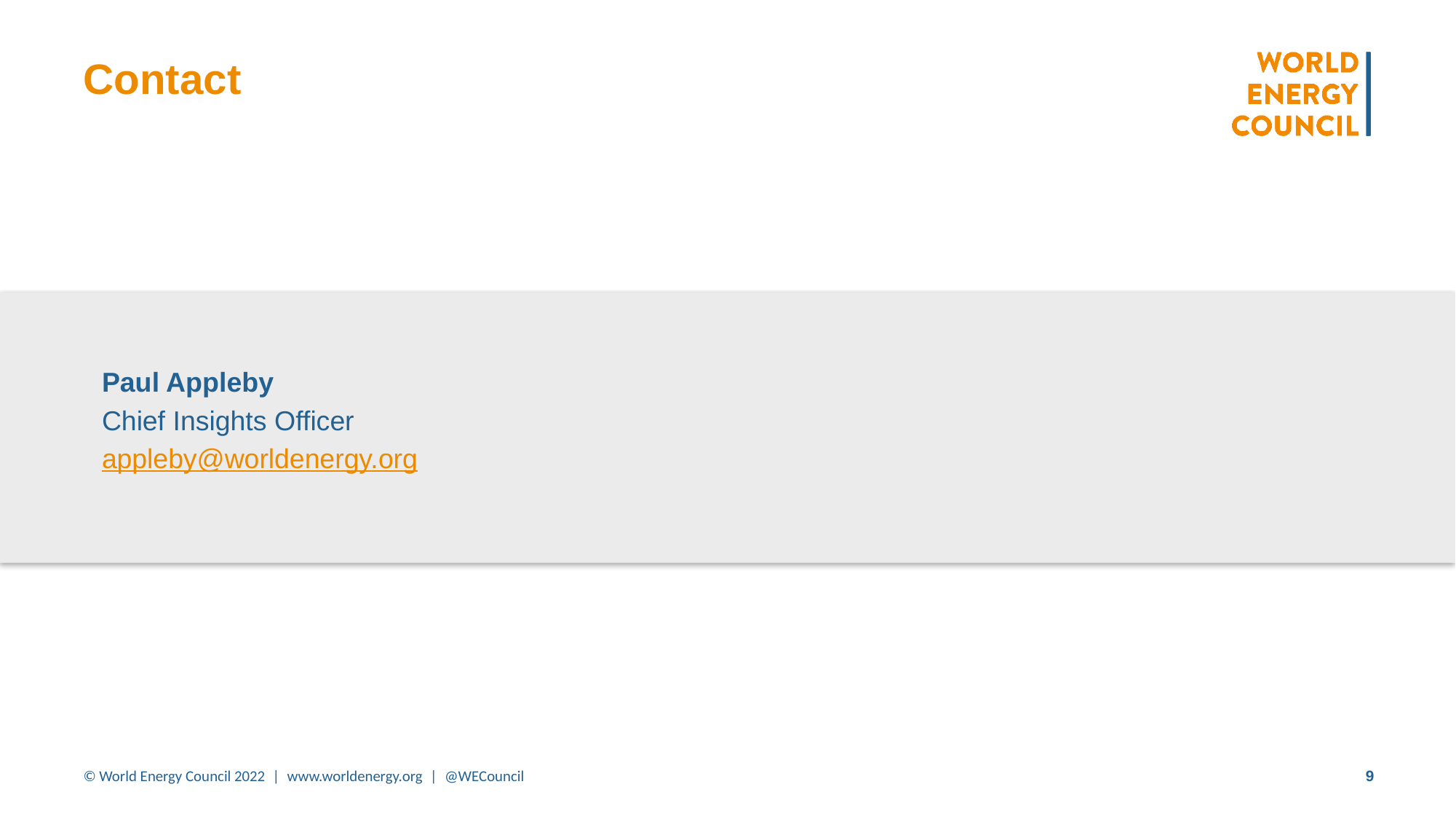

# Contact
Paul Appleby
Chief Insights Officer
appleby@worldenergy.org

9